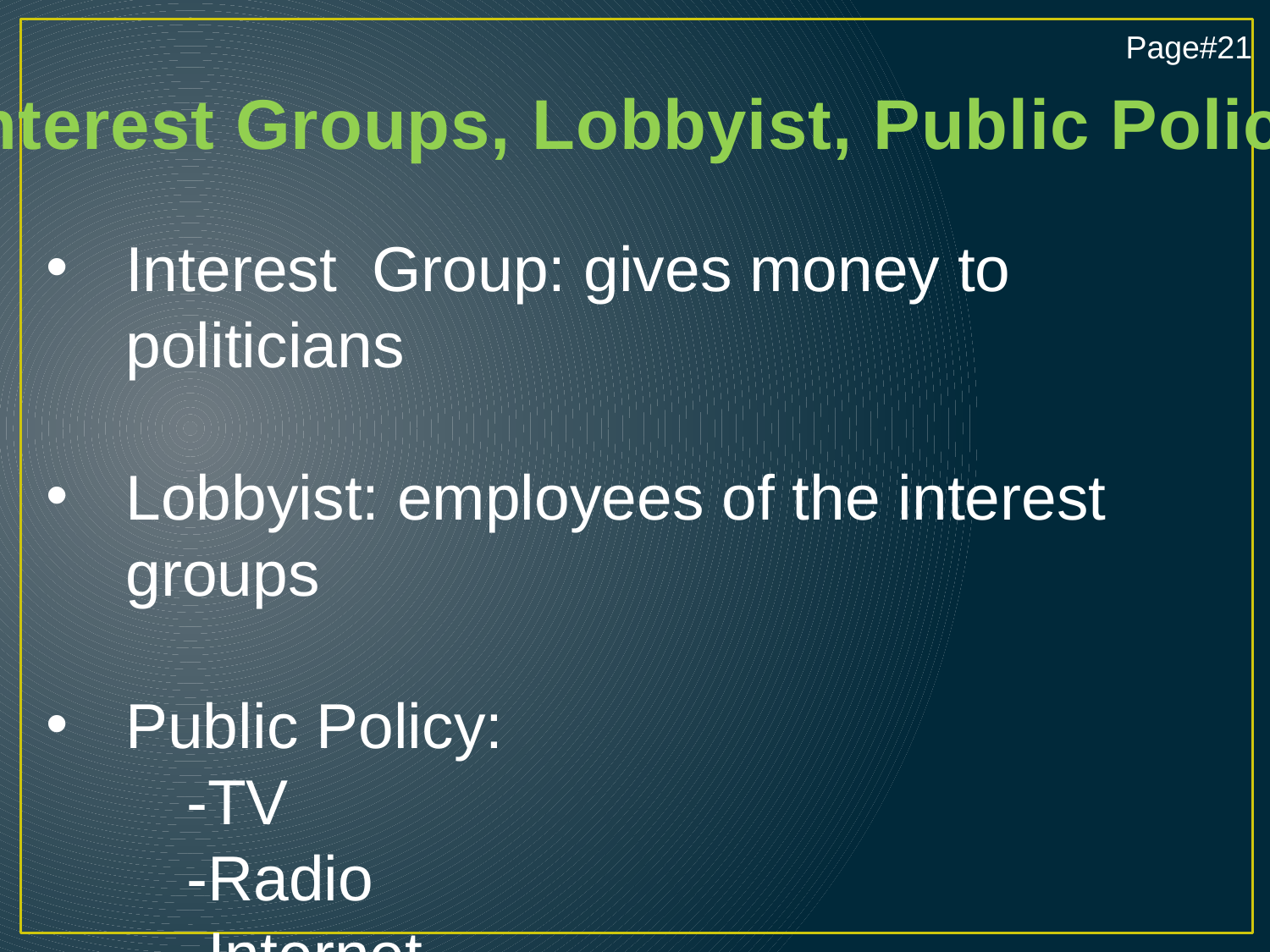

Page#21
Interest Groups, Lobbyist, Public Policy
Interest  Group: gives money to politicians

Lobbyist: employees of the interest groups

Public Policy:
        -TV
        -Radio
        -Internet
        -Newspaper